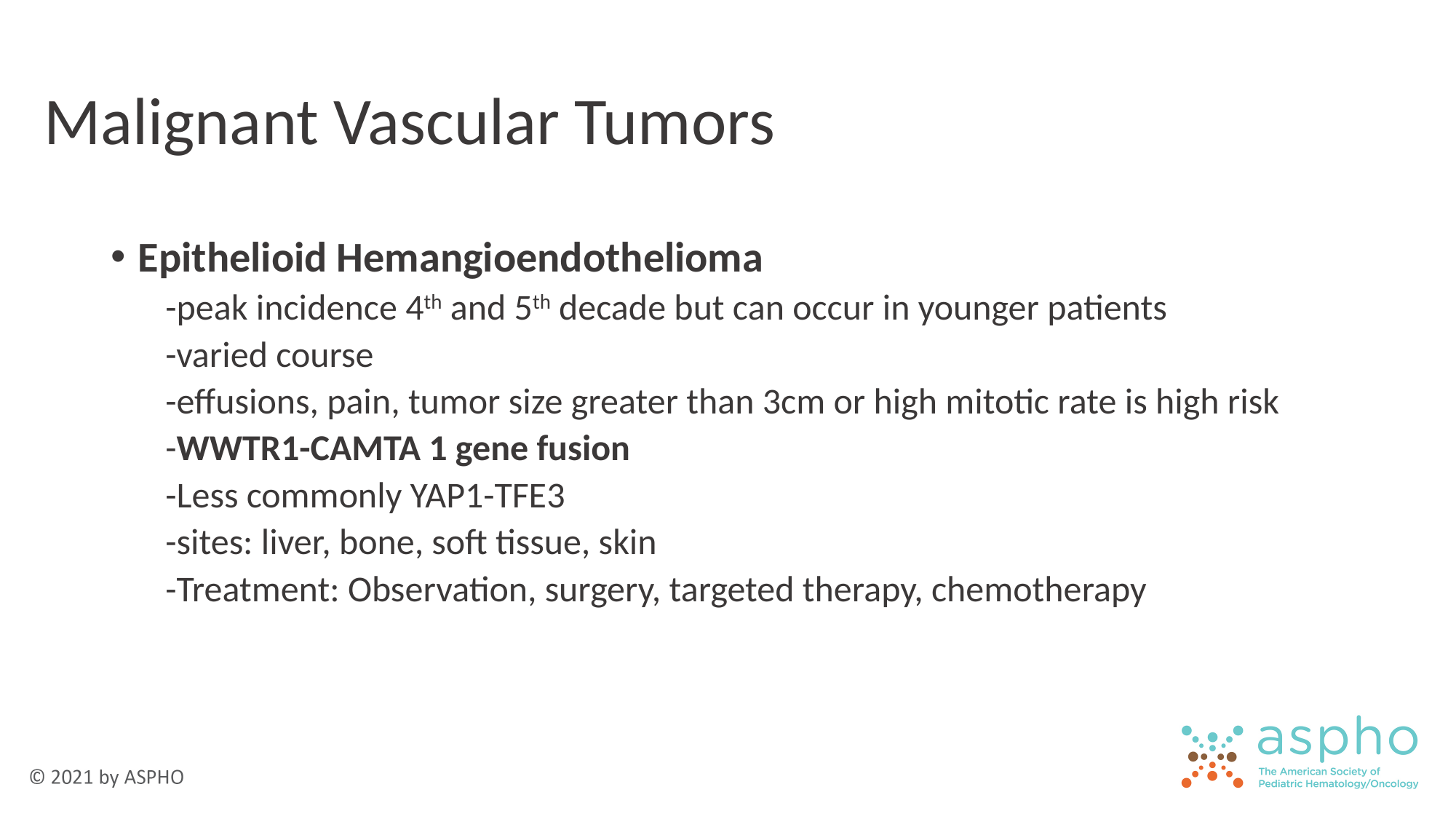

# Malignant Vascular Tumors
Epithelioid Hemangioendothelioma
-peak incidence 4th and 5th decade but can occur in younger patients
-varied course
-effusions, pain, tumor size greater than 3cm or high mitotic rate is high risk
-WWTR1-CAMTA 1 gene fusion
-Less commonly YAP1-TFE3
-sites: liver, bone, soft tissue, skin
-Treatment: Observation, surgery, targeted therapy, chemotherapy